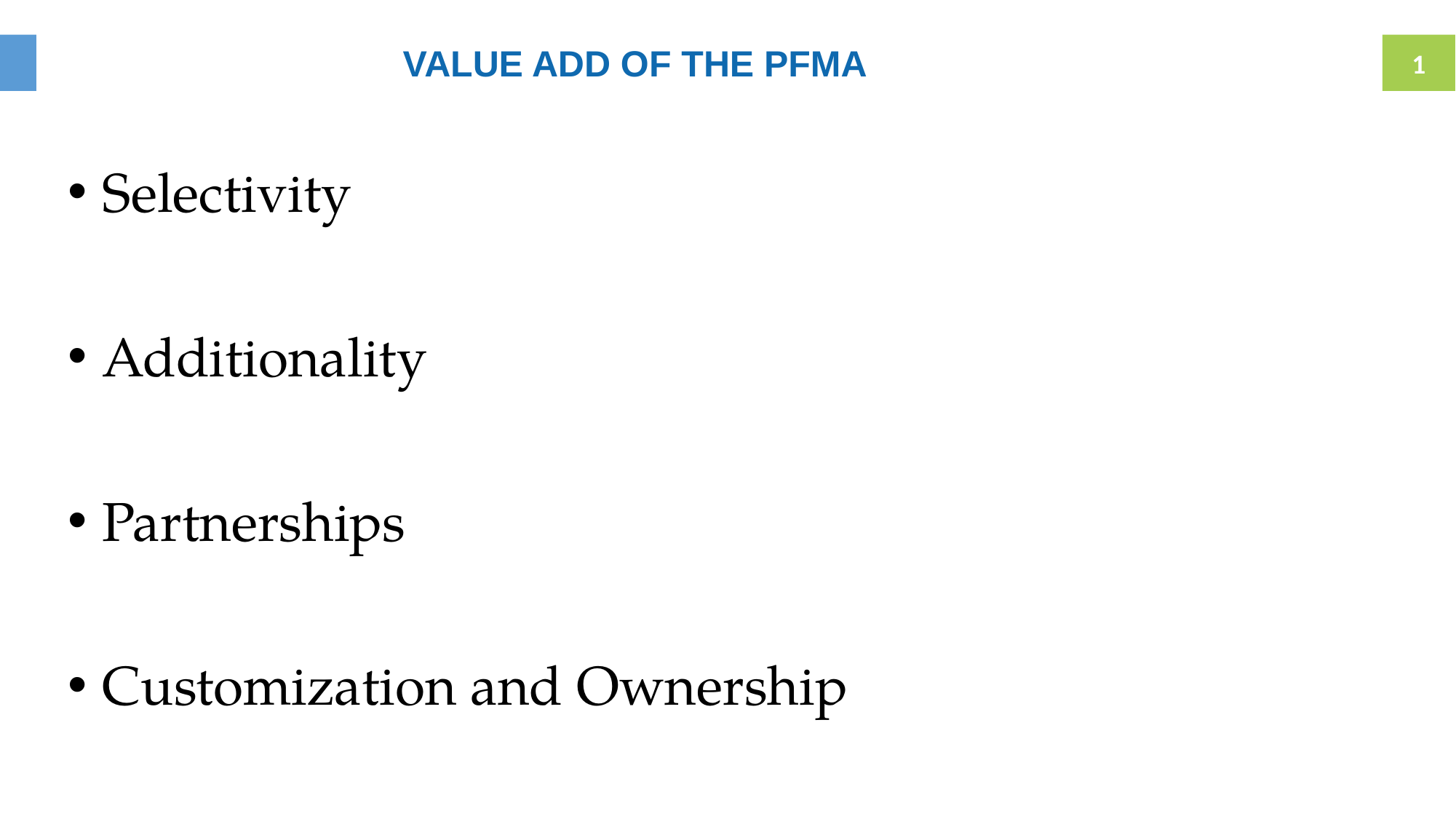

1
VALUE ADD OF THE PFMA
Selectivity

Additionality

Partnerships

Customization and Ownership